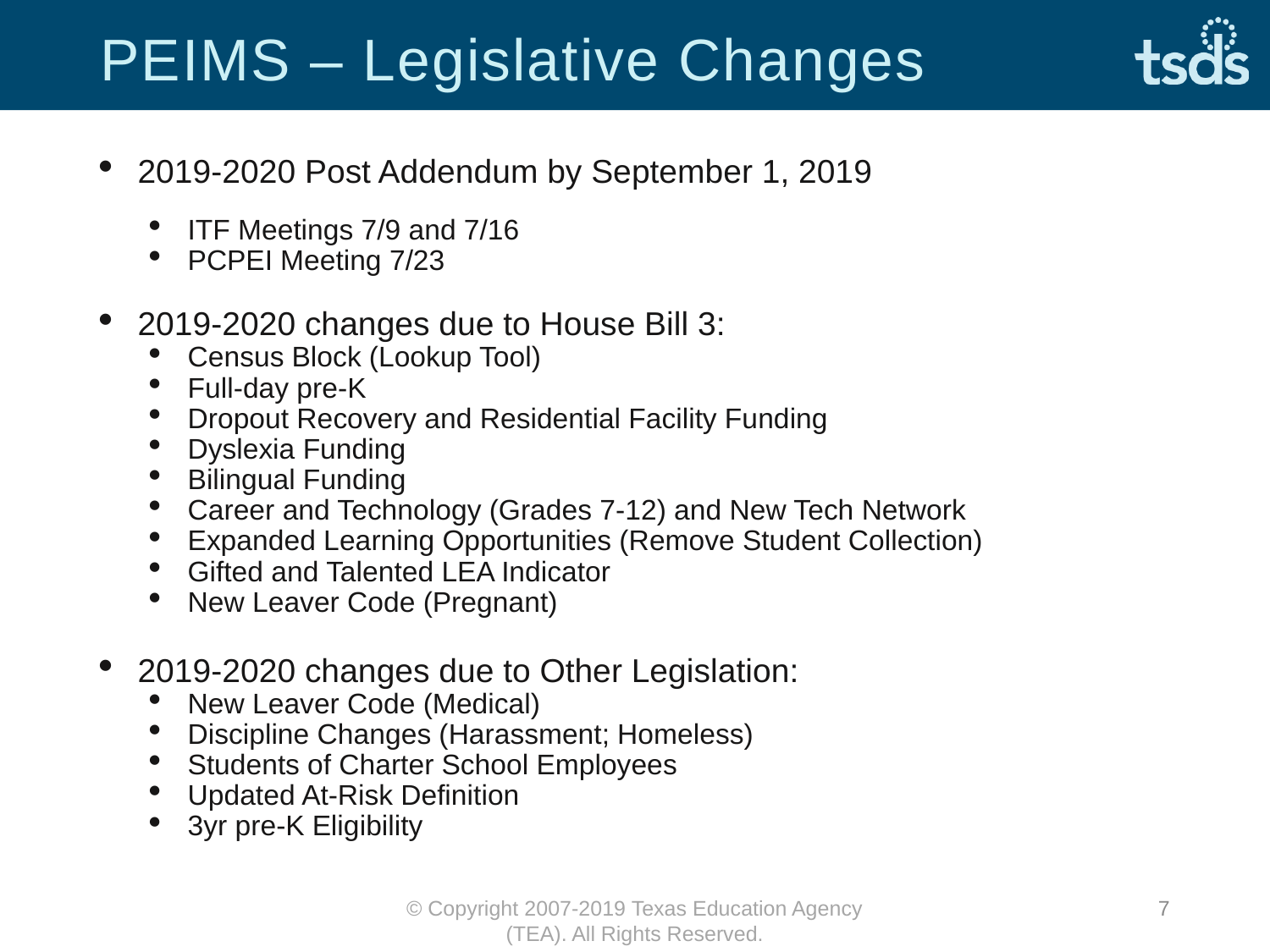

# PEIMS – Legislative Changes
2019-2020 Post Addendum by September 1, 2019

ITF Meetings 7/9 and 7/16
PCPEI Meeting 7/23

2019-2020 changes due to House Bill 3:
Census Block (Lookup Tool)
Full-day pre-K
Dropout Recovery and Residential Facility Funding
Dyslexia Funding
Bilingual Funding
Career and Technology (Grades 7-12) and New Tech Network
Expanded Learning Opportunities (Remove Student Collection)
Gifted and Talented LEA Indicator
New Leaver Code (Pregnant)

2019-2020 changes due to Other Legislation:
New Leaver Code (Medical)
Discipline Changes (Harassment; Homeless)
Students of Charter School Employees
Updated At-Risk Definition
3yr pre-K Eligibility

7